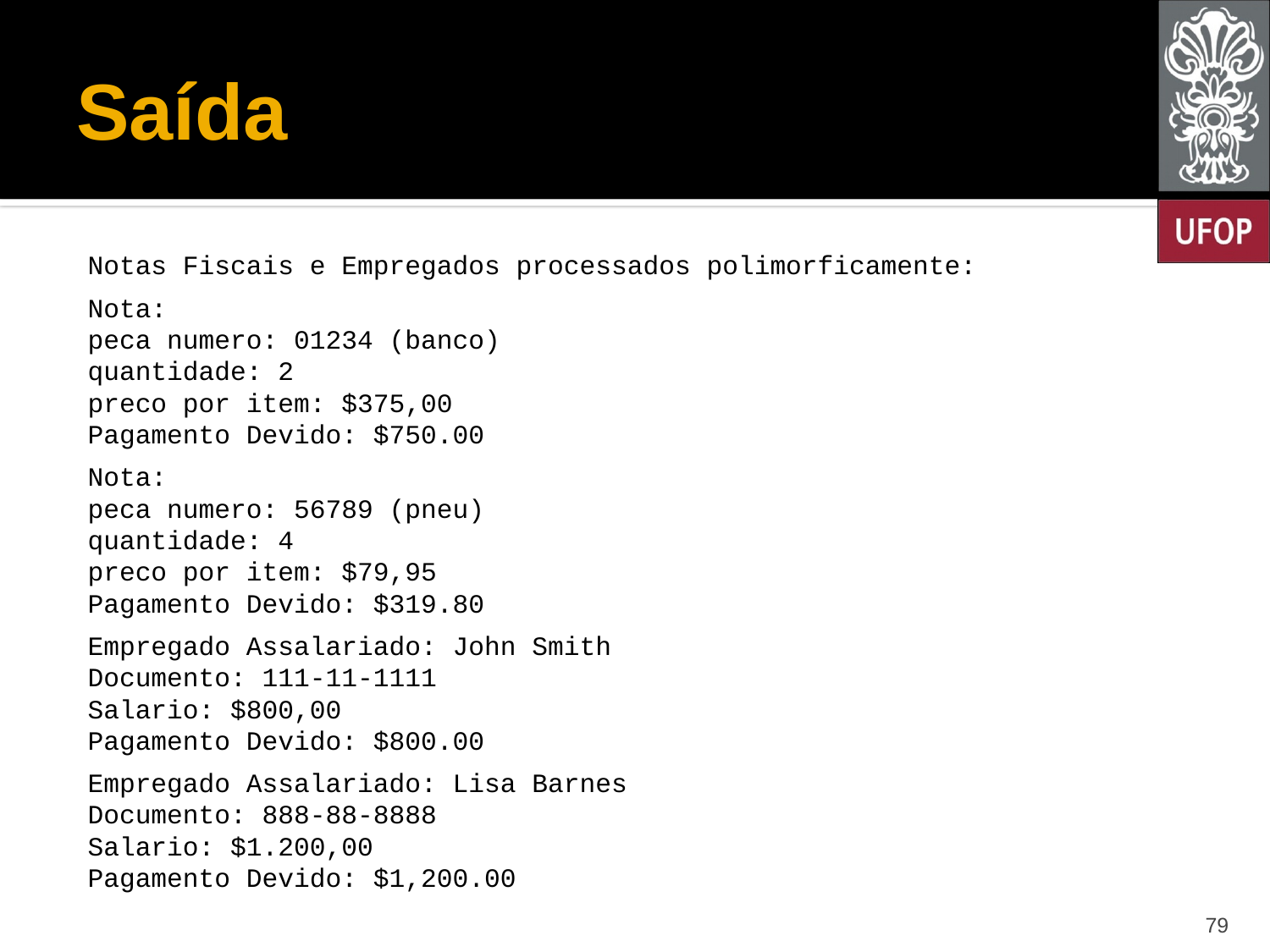

# Saída
Notas Fiscais e Empregados processados polimorficamente:

Nota:
peca numero: 01234 (banco)
quantidade: 2
preco por item: $375,00
Pagamento Devido: $750.00

Nota:
peca numero: 56789 (pneu)
quantidade: 4
preco por item: $79,95
Pagamento Devido: $319.80

Empregado Assalariado: John Smith
Documento: 111-11-1111
Salario: $800,00
Pagamento Devido: $800.00

Empregado Assalariado: Lisa Barnes
Documento: 888-88-8888
Salario: $1.200,00
Pagamento Devido: $1,200.00
79